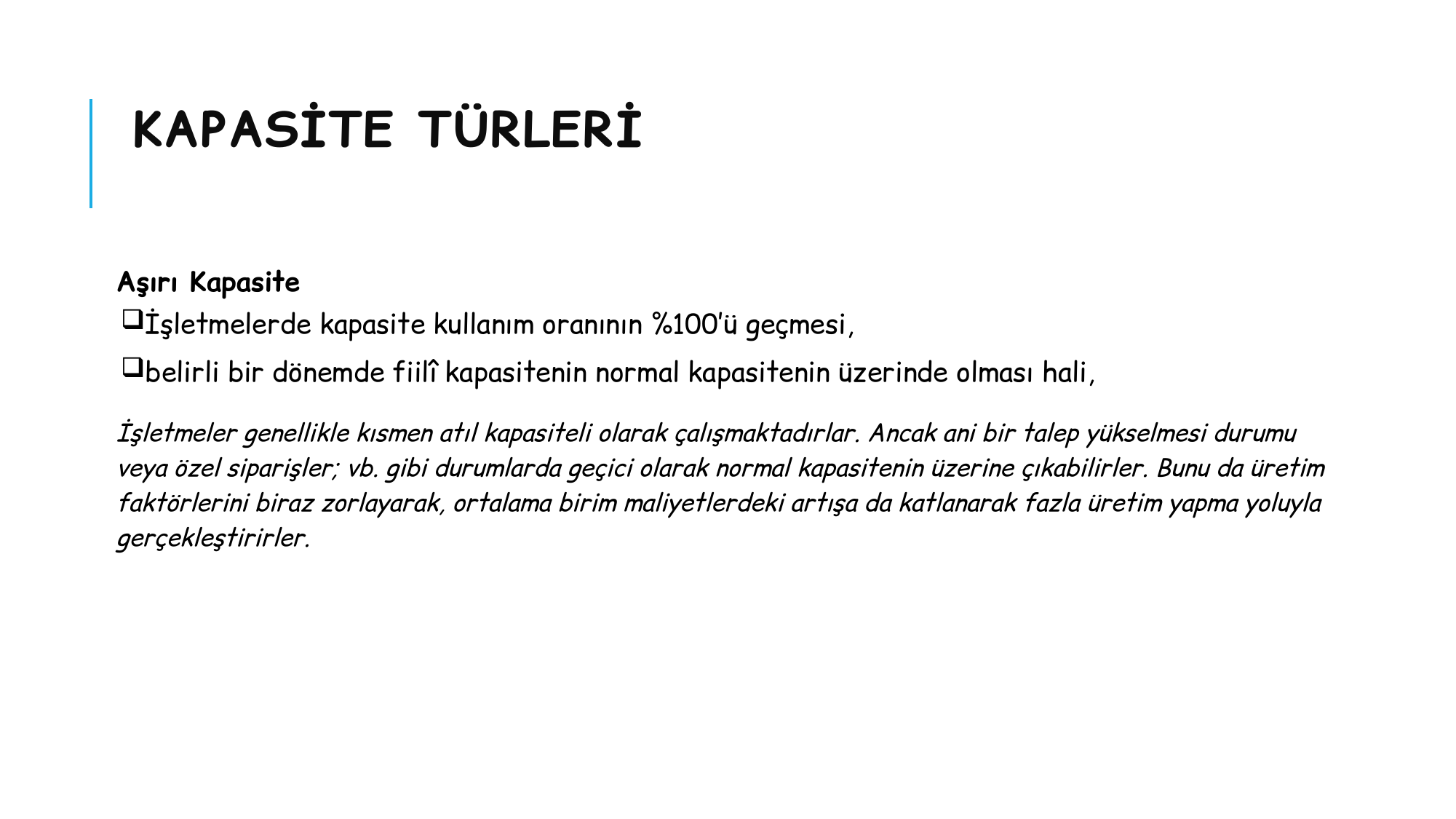

# KAPASİTE TÜRLERİ
Aşırı Kapasite
İşletmelerde kapasite kullanım oranının %100’ü geçmesi,
belirli bir dönemde fiilî kapasitenin normal kapasitenin üzerinde olması hali,
İşletmeler genellikle kısmen atıl kapasiteli olarak çalışmaktadırlar. Ancak ani bir talep yükselmesi durumu veya özel siparişler; vb. gibi durumlarda geçici olarak normal kapasitenin üzerine çıkabilirler. Bunu da üretim faktörlerini biraz zorlayarak, ortalama birim maliyetlerdeki artışa da katlanarak fazla üretim yapma yoluyla gerçekleştirirler.